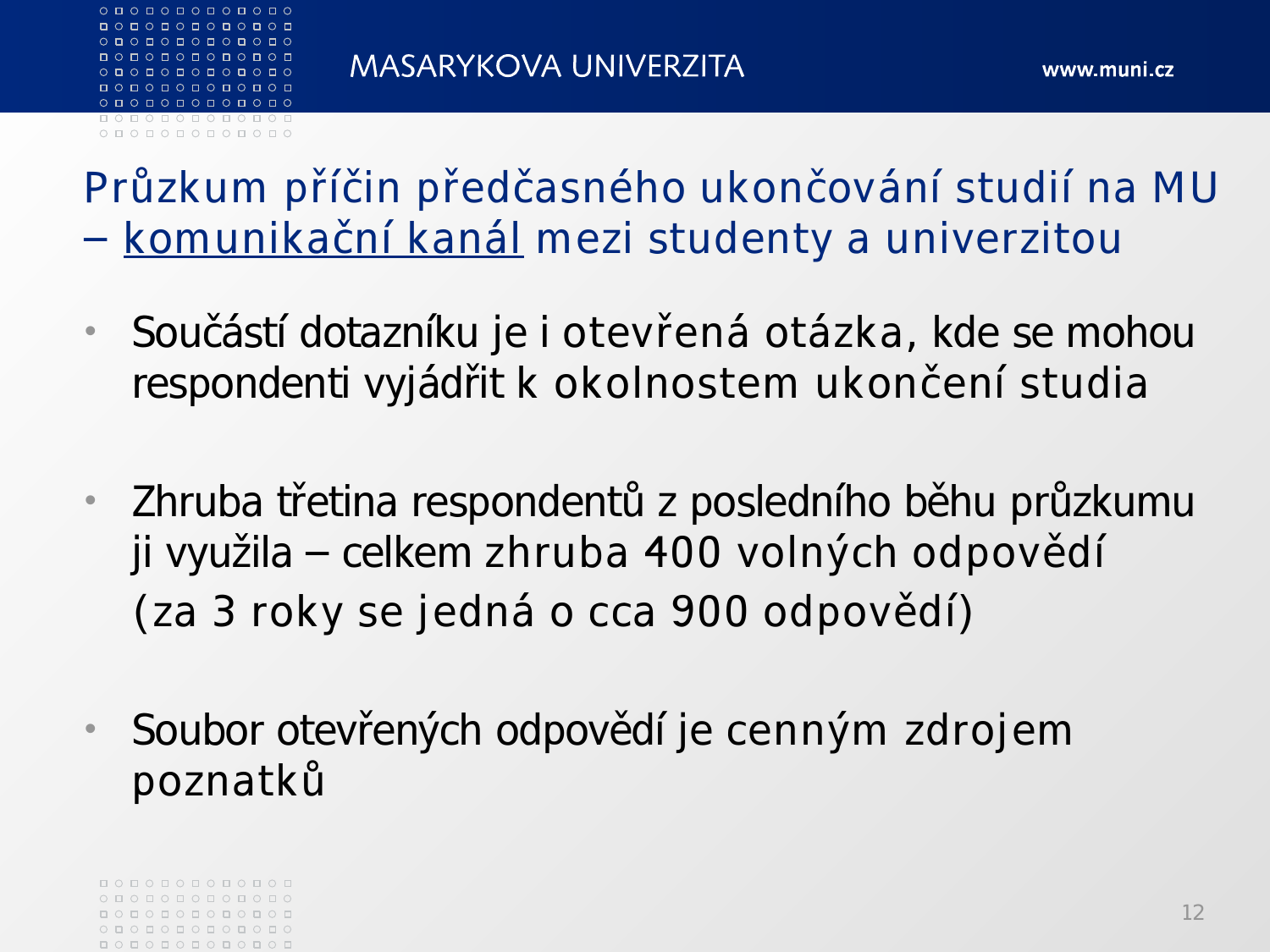

# Průzkum příčin předčasného ukončování studií na MU – komunikační kanál mezi studenty a univerzitou
Součástí dotazníku je i otevřená otázka, kde se mohou respondenti vyjádřit k okolnostem ukončení studia

Zhruba třetina respondentů z posledního běhu průzkumu ji využila – celkem zhruba 400 volných odpovědí
    (za 3 roky se jedná o cca 900 odpovědí)

Soubor otevřených odpovědí je cenným zdrojem poznatků
12